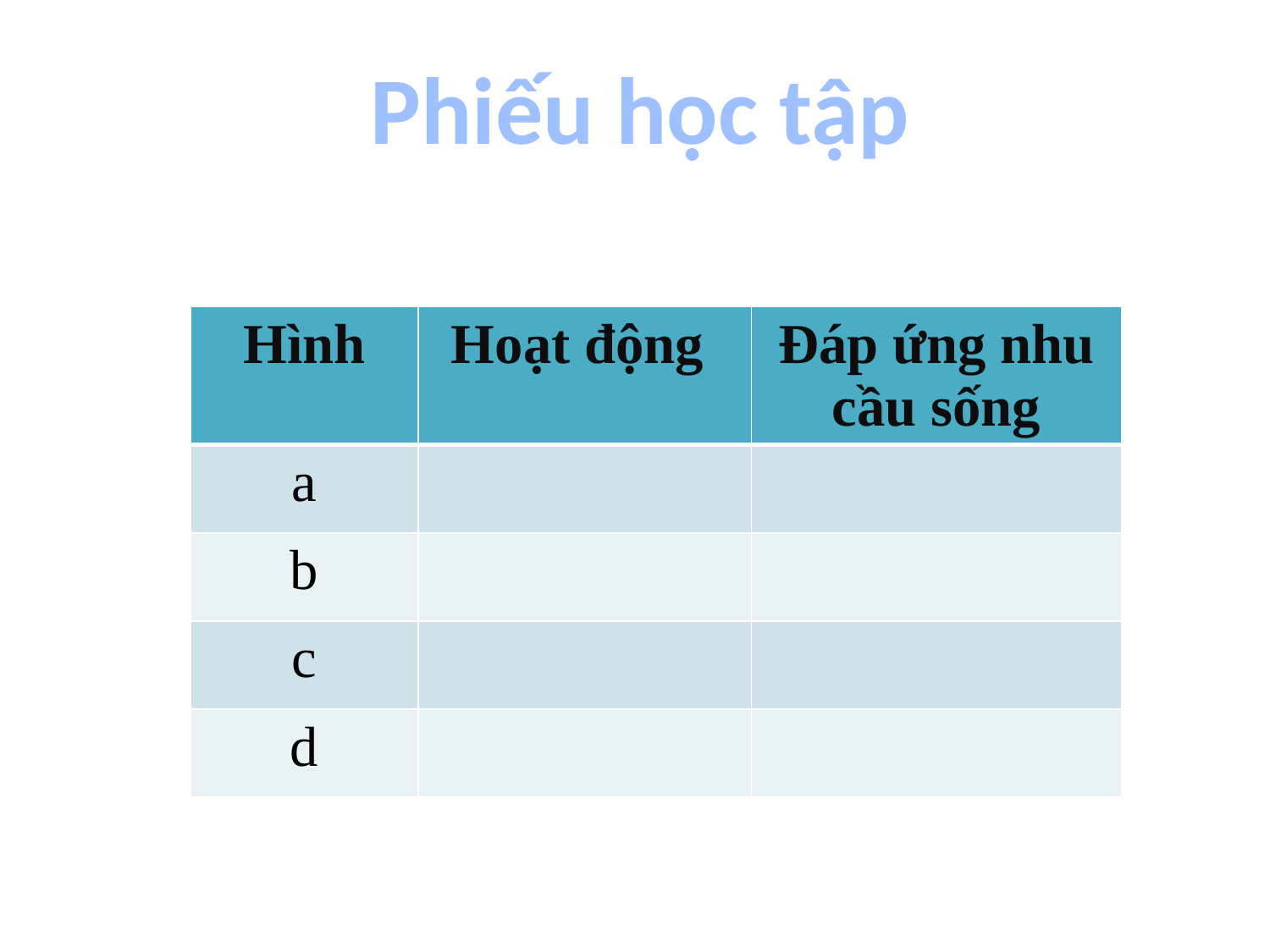

Phiếu học tập
| Hình | Hoạt động | Đáp ứng nhu cầu sống |
| --- | --- | --- |
| a |  |  |
| b |  |  |
| c |  |  |
| d |  |  |